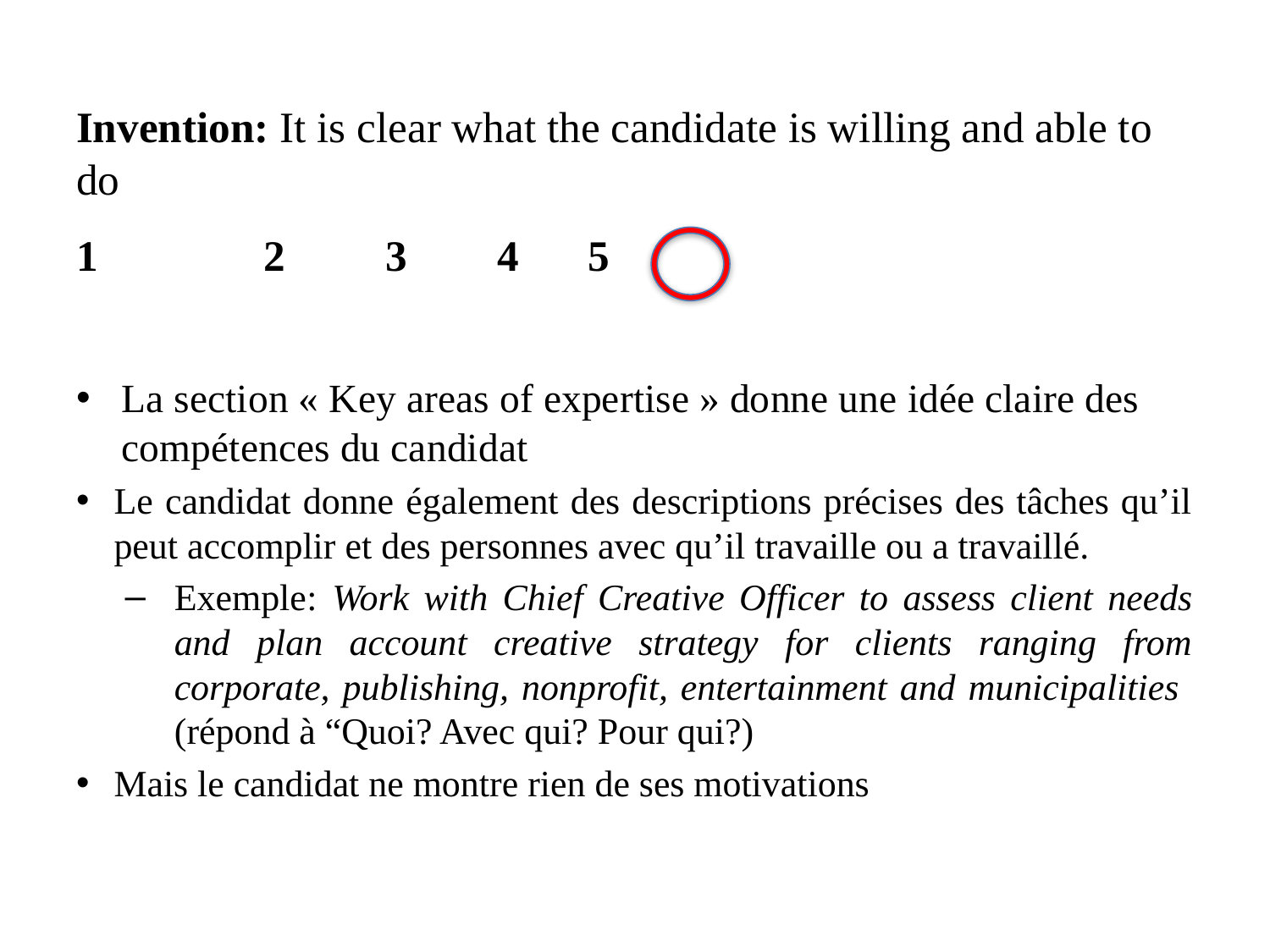

Invention: It is clear what the candidate is willing and able to do
1		       2		        3		        4		      5

La section « Key areas of expertise » donne une idée claire des compétences du candidat
Le candidat donne également des descriptions précises des tâches qu’il peut accomplir et des personnes avec qu’il travaille ou a travaillé.
Exemple: Work with Chief Creative Officer to assess client needs and plan account creative strategy for clients ranging from corporate, publishing, nonprofit, entertainment and municipalities  (répond à “Quoi? Avec qui? Pour qui?)
Mais le candidat ne montre rien de ses motivations